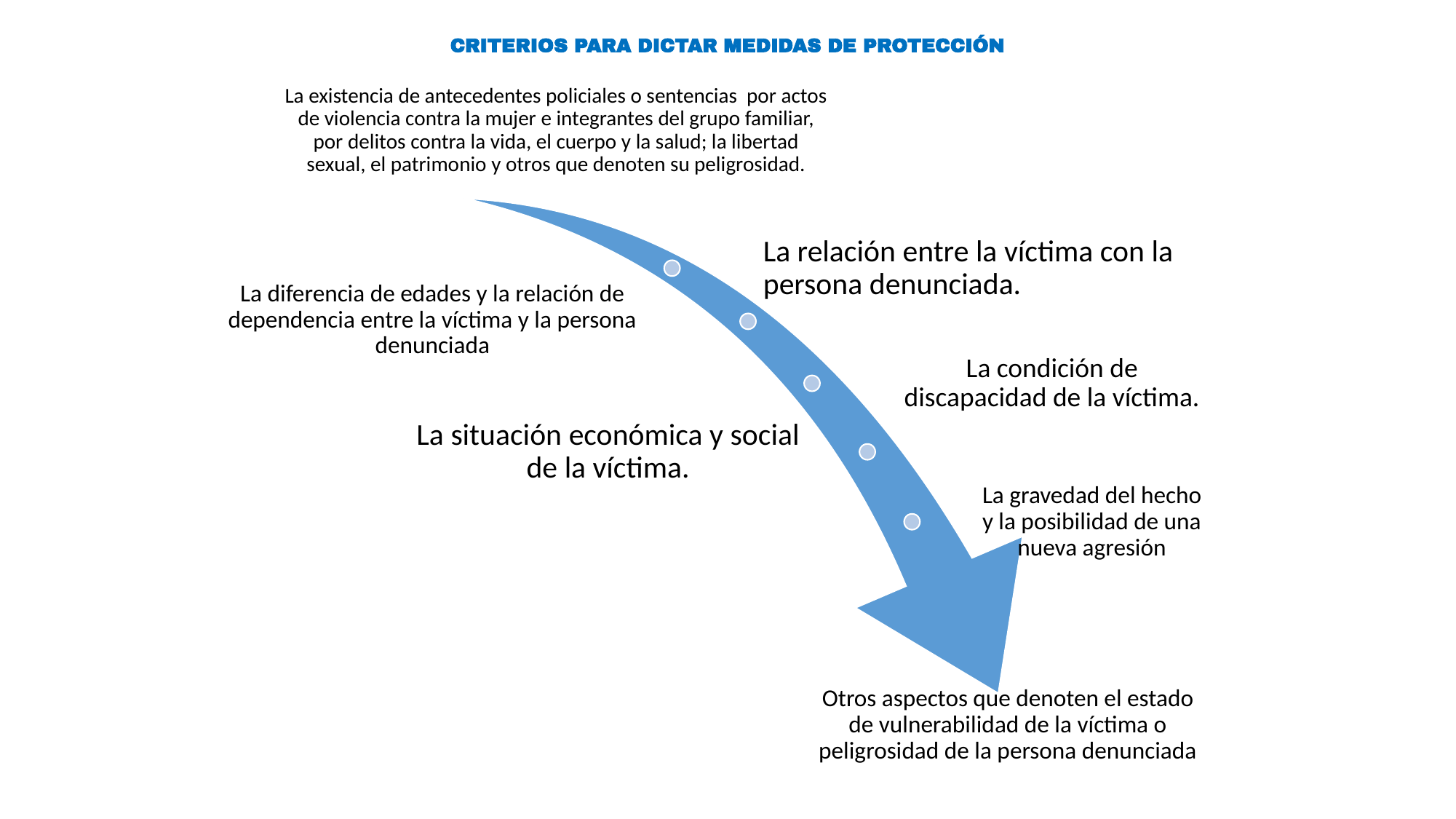

# CRITERIOS PARA DICTAR MEDIDAS DE PROTECCIÓN
La existencia de antecedentes policiales o sentencias  por actos de violencia contra la mujer e integrantes del grupo familiar, por delitos contra la vida, el cuerpo y la salud; la libertad sexual, el patrimonio y otros que denoten su peligrosidad.
La relación entre la víctima con la persona denunciada.
La diferencia de edades y la relación de dependencia entre la víctima y la persona denunciada
La condición de discapacidad de la víctima.
La situación económica y social de la víctima.
La gravedad del hecho y la posibilidad de una nueva agresión
Otros aspectos que denoten el estado de vulnerabilidad de la víctima o peligrosidad de la persona denunciada